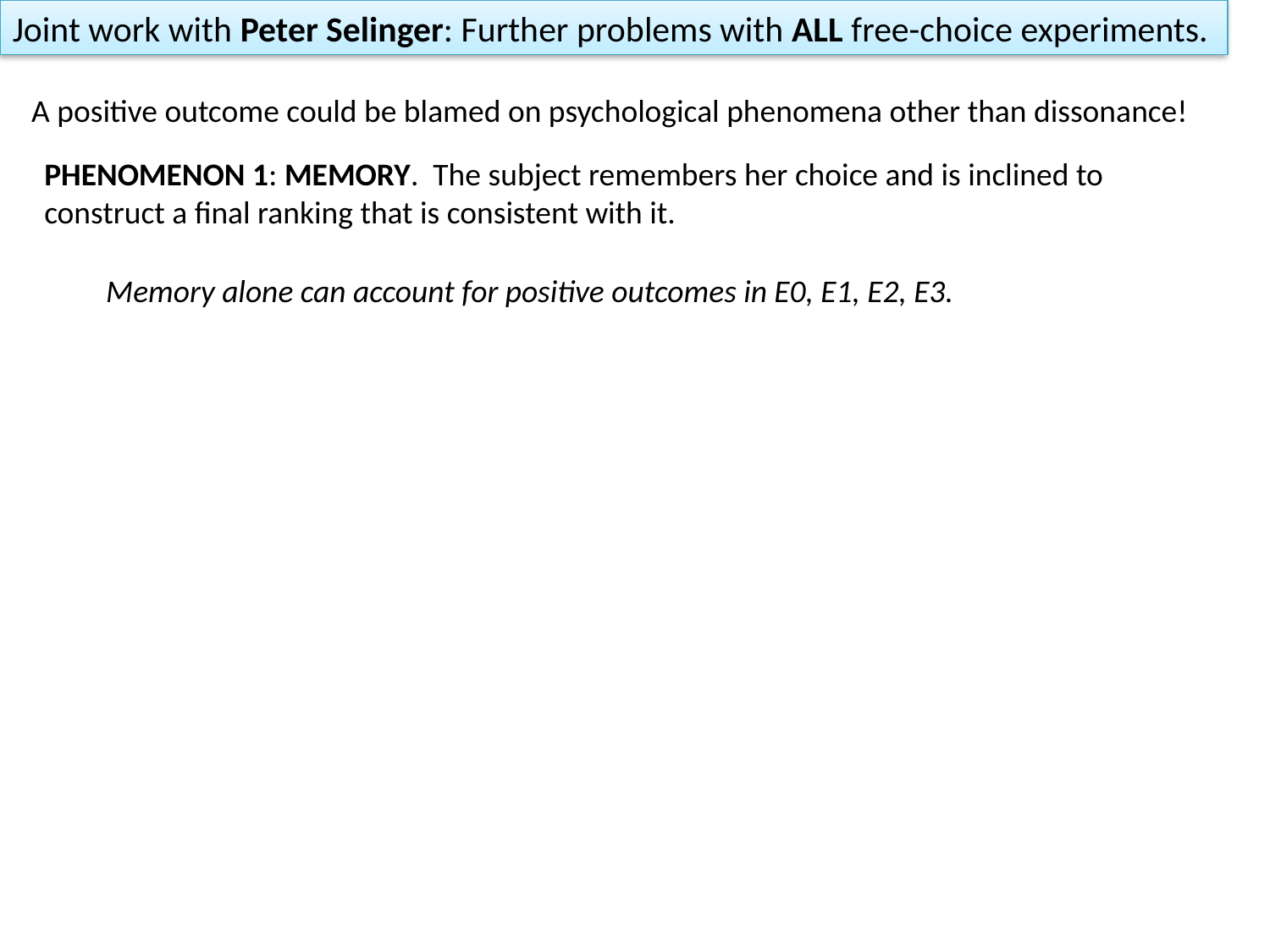

Joint work with Peter Selinger: Further problems with ALL free-choice experiments.
A positive outcome could be blamed on psychological phenomena other than dissonance!
PHENOMENON 1: MEMORY.  The subject remembers her choice and is inclined to construct a final ranking that is consistent with it.
Memory alone can account for positive outcomes in E0, E1, E2, E3.